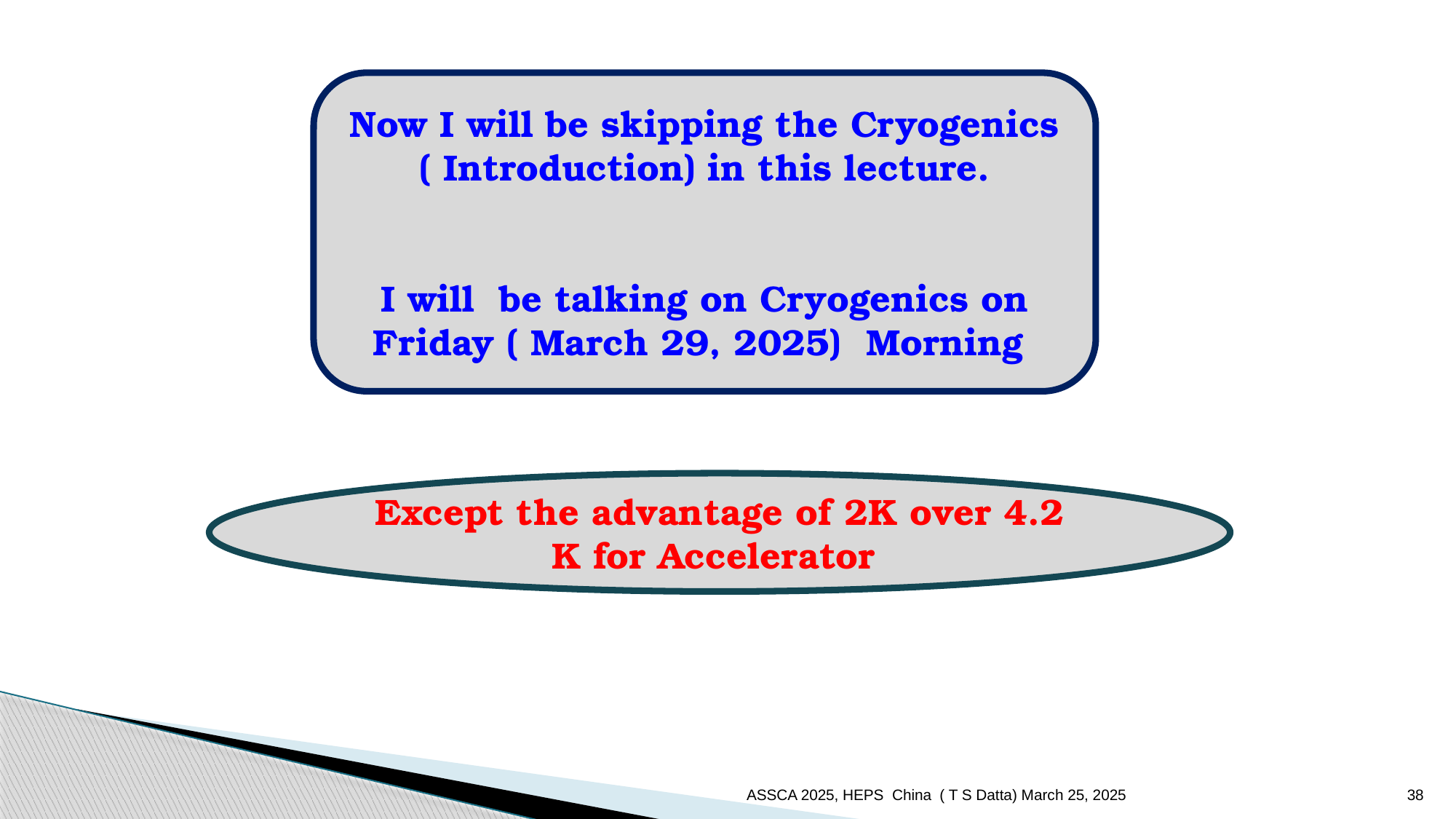

Now I will be skipping the Cryogenics ( Introduction) in this lecture.

I will  be talking on Cryogenics on Friday ( March 29, 2025)  Morning
Except the advantage of 2K over 4.2 K for Accelerator
ASSCA 2025, HEPS  China  ( T S Datta) March 25, 2025
38